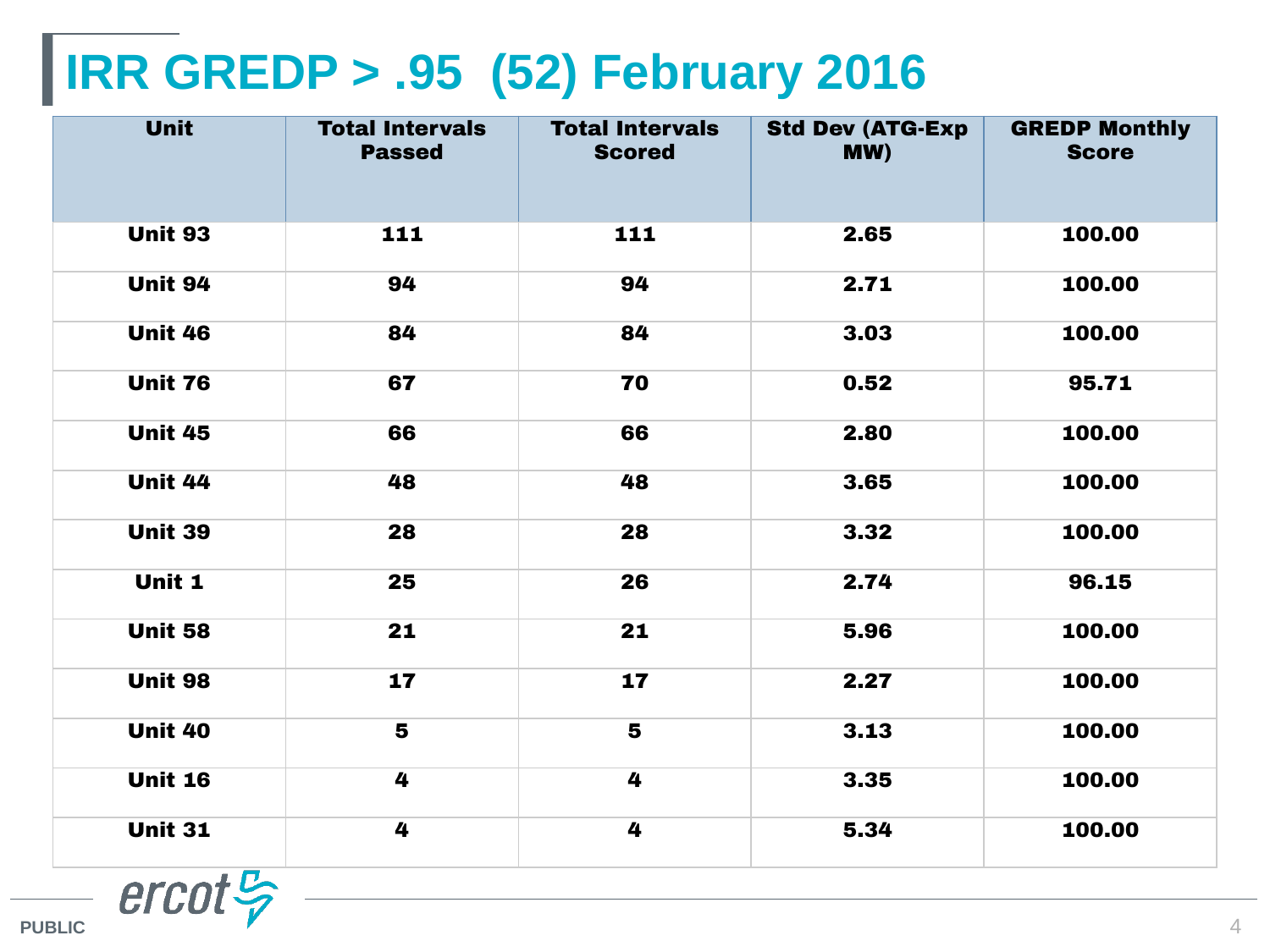

# IRR GREDP > .95  (52) February 2016
| Unit | Total Intervals Passed | Total Intervals Scored | Std Dev (ATG-Exp MW) | GREDP Monthly Score |
| --- | --- | --- | --- | --- |
| Unit 93 | 111 | 111 | 2.65 | 100.00 |
| Unit 94 | 94 | 94 | 2.71 | 100.00 |
| Unit 46 | 84 | 84 | 3.03 | 100.00 |
| Unit 76 | 67 | 70 | 0.52 | 95.71 |
| Unit 45 | 66 | 66 | 2.80 | 100.00 |
| Unit 44 | 48 | 48 | 3.65 | 100.00 |
| Unit 39 | 28 | 28 | 3.32 | 100.00 |
| Unit 1 | 25 | 26 | 2.74 | 96.15 |
| Unit 58 | 21 | 21 | 5.96 | 100.00 |
| Unit 98 | 17 | 17 | 2.27 | 100.00 |
| Unit 40 | 5 | 5 | 3.13 | 100.00 |
| Unit 16 | 4 | 4 | 3.35 | 100.00 |
| Unit 31 | 4 | 4 | 5.34 | 100.00 |
4